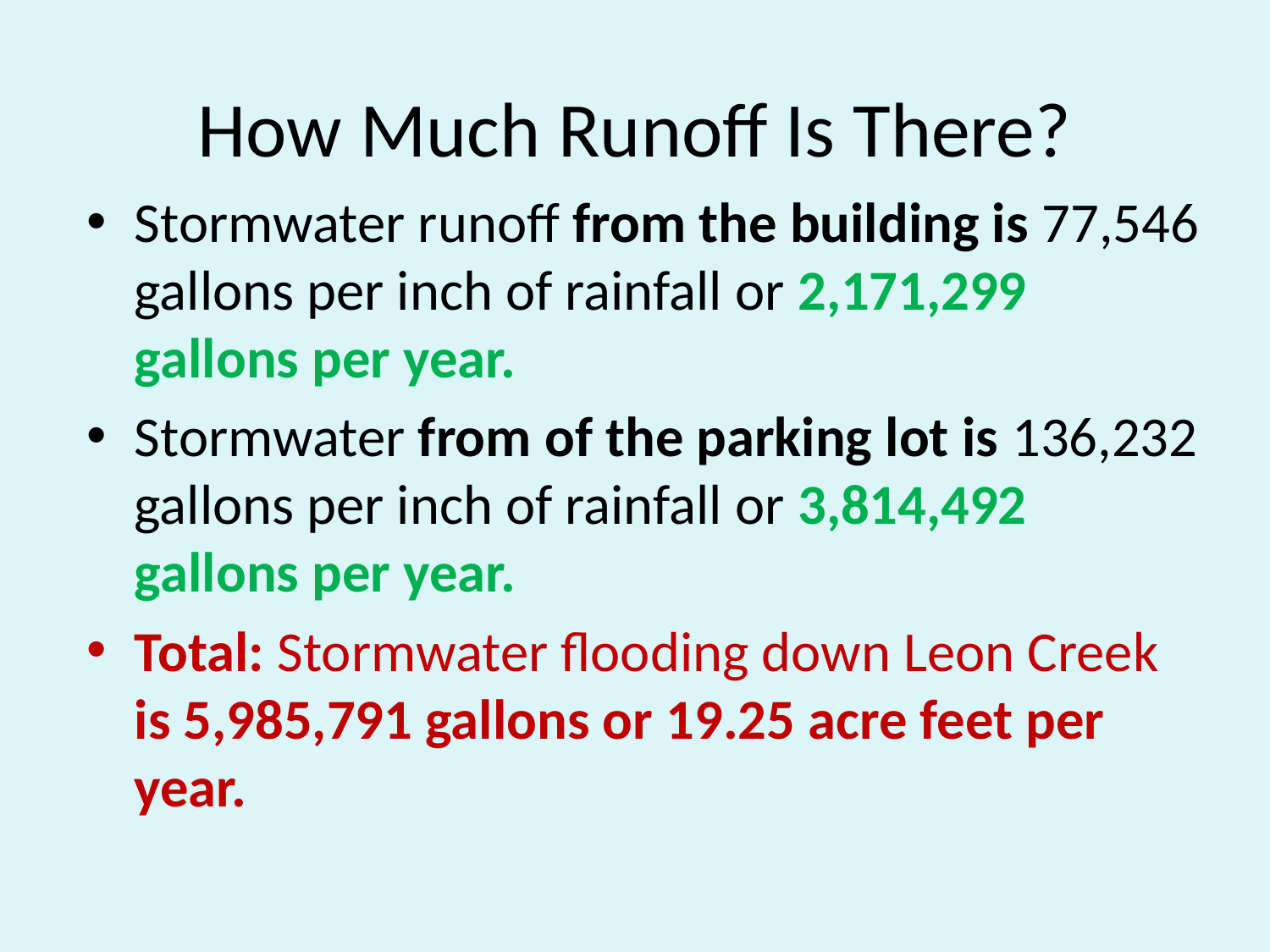

# How Much Runoff Is There?
Stormwater runoff from the building is 77,546 gallons per inch of rainfall or 2,171,299 gallons per year.
Stormwater from of the parking lot is 136,232 gallons per inch of rainfall or 3,814,492 gallons per year.
Total: Stormwater flooding down Leon Creek is 5,985,791 gallons or 19.25 acre feet per year.